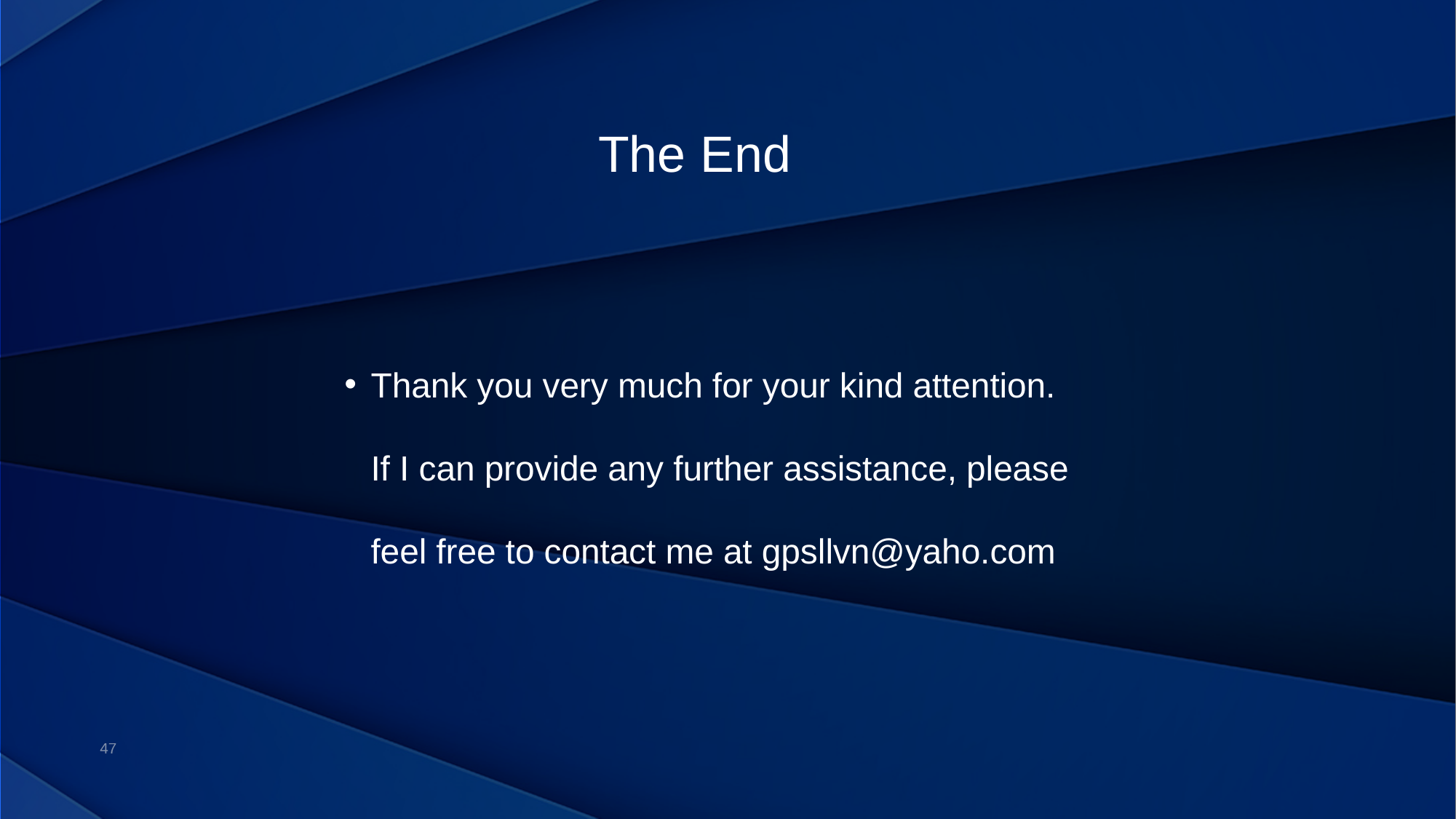

The End
Thank you very much for your kind attention. If I can provide any further assistance, please feel free to contact me at gpsllvn@yaho.com
47